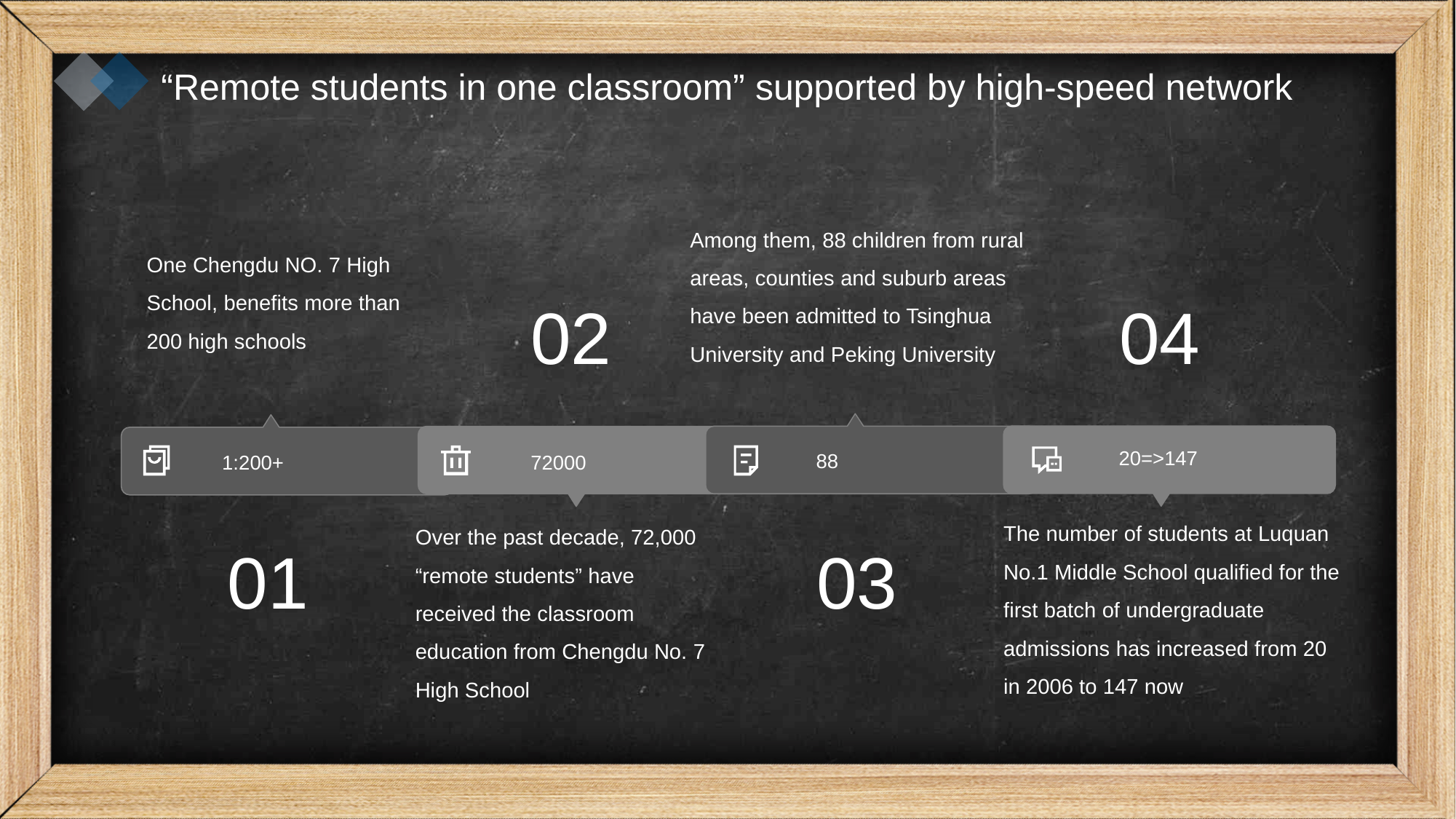

“Remote students in one classroom” supported by high-speed network

Among them, 88 children from rural areas, counties and suburb areas have been admitted to Tsinghua University and Peking University
One Chengdu NO. 7 High School, benefits more than 200 high schools
02
04

20=>147
88
1:200+
72000

The number of students at Luquan No.1 Middle School qualified for the first batch of undergraduate admissions has increased from 20 in 2006 to 147 now
Over the past decade, 72,000 “remote students” have received the classroom education from Chengdu No. 7 High School
01
03